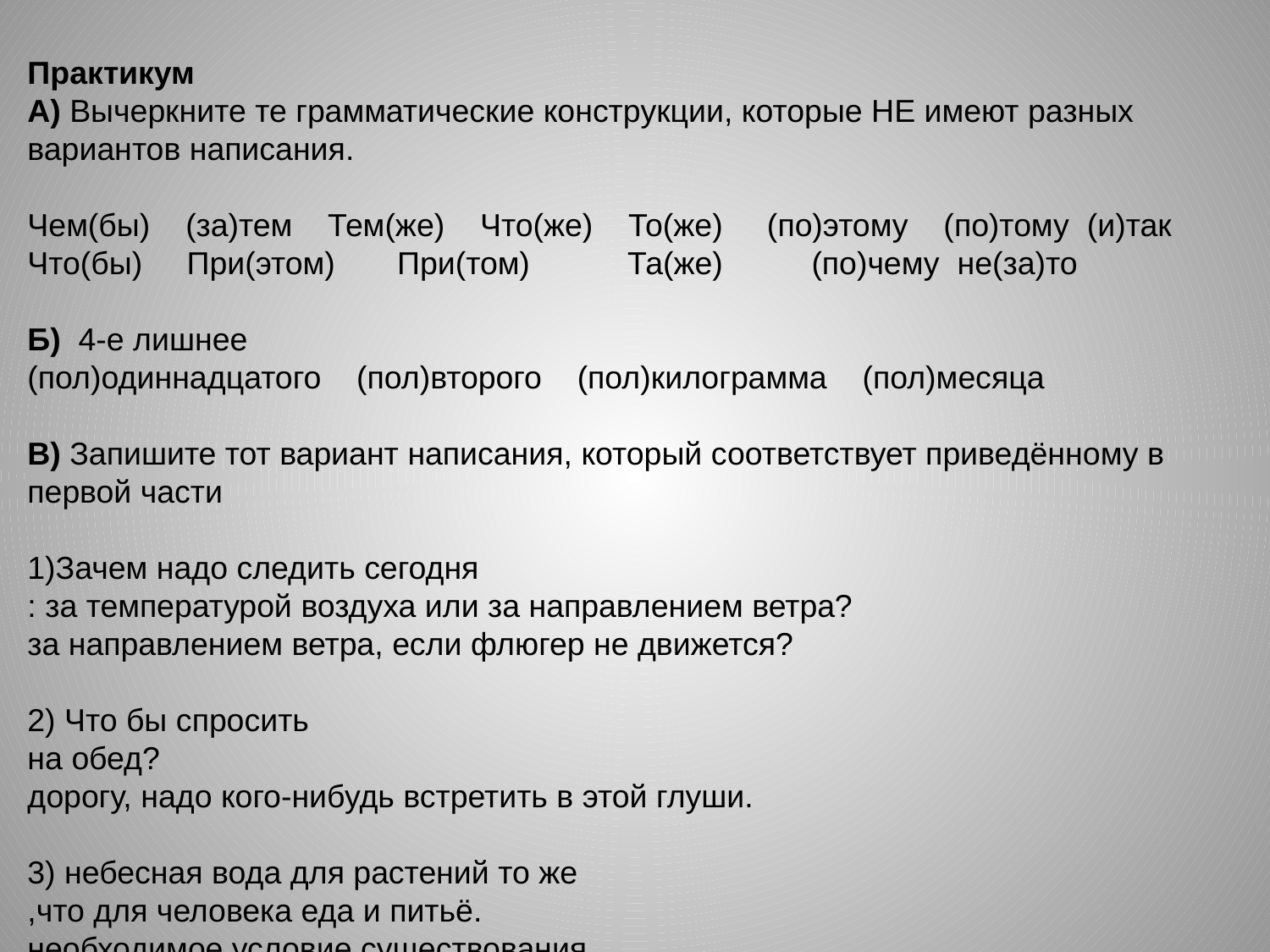

Практикум
А) Вычеркните те грамматические конструкции, которые НЕ имеют разных вариантов написания.
Чем(бы)    (за)тем    Тем(же)    Что(же)    То(же)     (по)этому    (по)тому  (и)так
Что(бы)     При(этом)       При(том)           Та(же)          (по)чему  не(за)то

Б)  4-е лишнее
(пол)одиннадцатого    (пол)второго    (пол)килограмма    (пол)месяца

В) Запишите тот вариант написания, который соответствует приведённому в первой части

1)Зачем надо следить сегодня
: за температурой воздуха или за направлением ветра?
за направлением ветра, если флюгер не движется?

2) Что бы спросить
на обед?
дорогу, надо кого-нибудь встретить в этой глуши.

3) небесная вода для растений то же
,что для человека еда и питьё.
необходимое условие существования